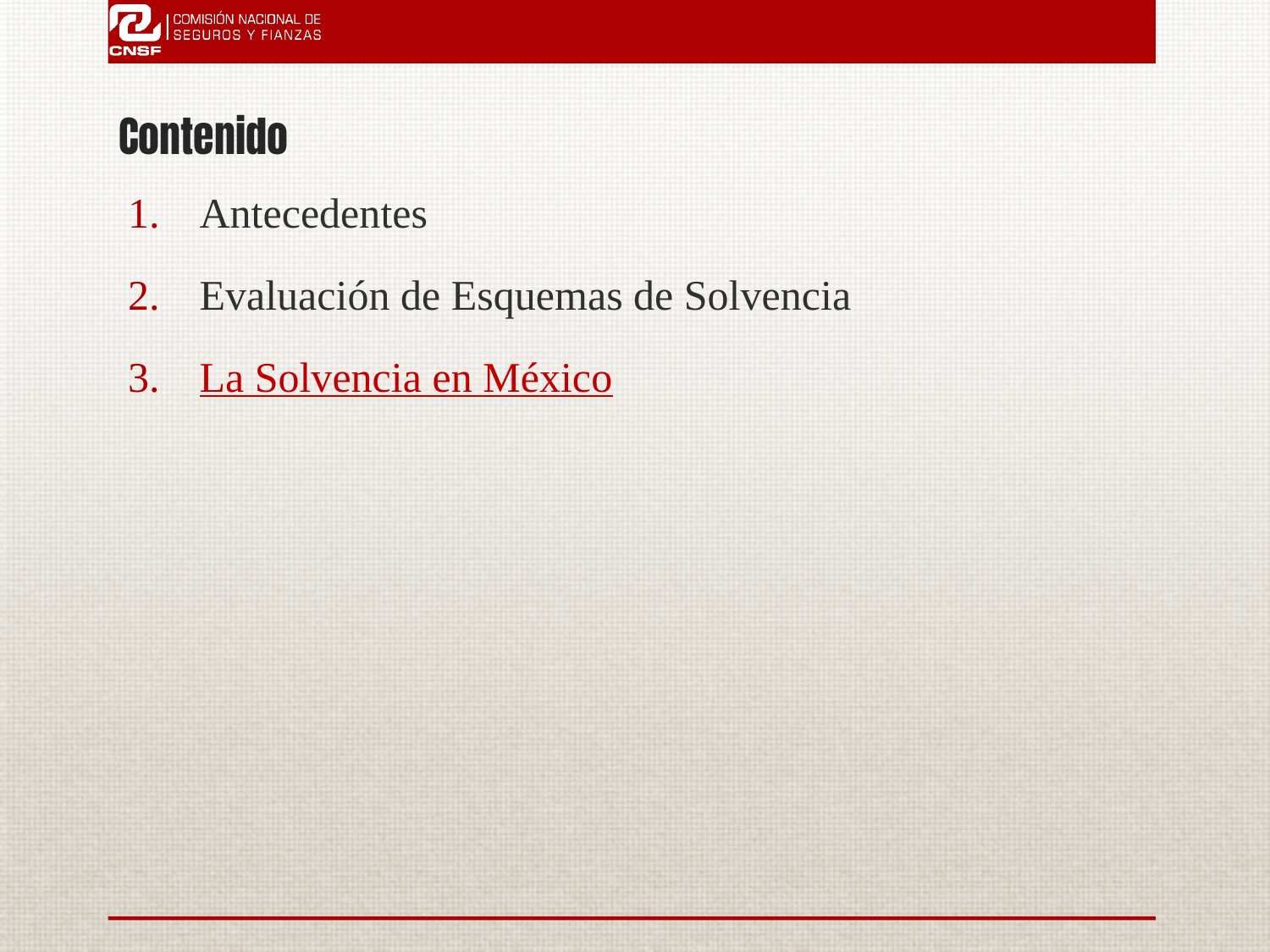

# Contenido
Antecedentes
Evaluación de Esquemas de Solvencia
La Solvencia en México